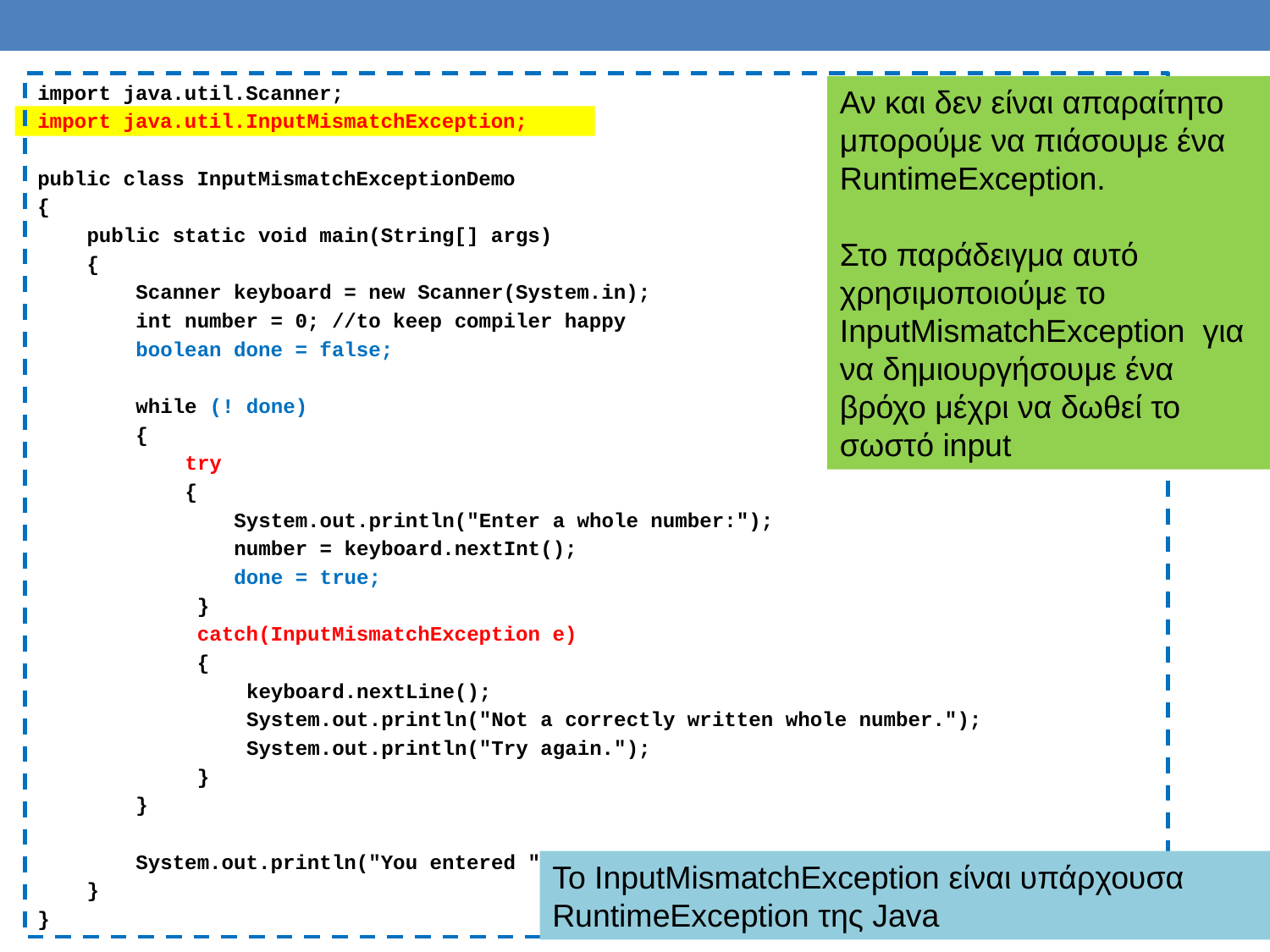

import java.util.Scanner;
import java.util.InputMismatchException;

public class InputMismatchExceptionDemo
{
    public static void main(String[] args)
    {
        Scanner keyboard = new Scanner(System.in);
        int number = 0; //to keep compiler happy
        boolean done = false;

        while (! done)
        {
            try
            {
                System.out.println("Enter a whole number:");
                number = keyboard.nextInt();
                done = true;
             }
             catch(InputMismatchException e)
             {
                 keyboard.nextLine();
                 System.out.println("Not a correctly written whole number.");
                 System.out.println("Try again.");
             }
        }

        System.out.println("You entered " + number);
    }
}

Αν και δεν είναι απαραίτητο μπορούμε να πιάσουμε ένα RuntimeException.

Στο παράδειγμα αυτό χρησιμοποιούμε το InputMismatchException  για να δημιουργήσουμε ένα βρόχο μέχρι να δωθεί το σωστό input

To InputMismatchException είναι υπάρχουσα RuntimeException της Java